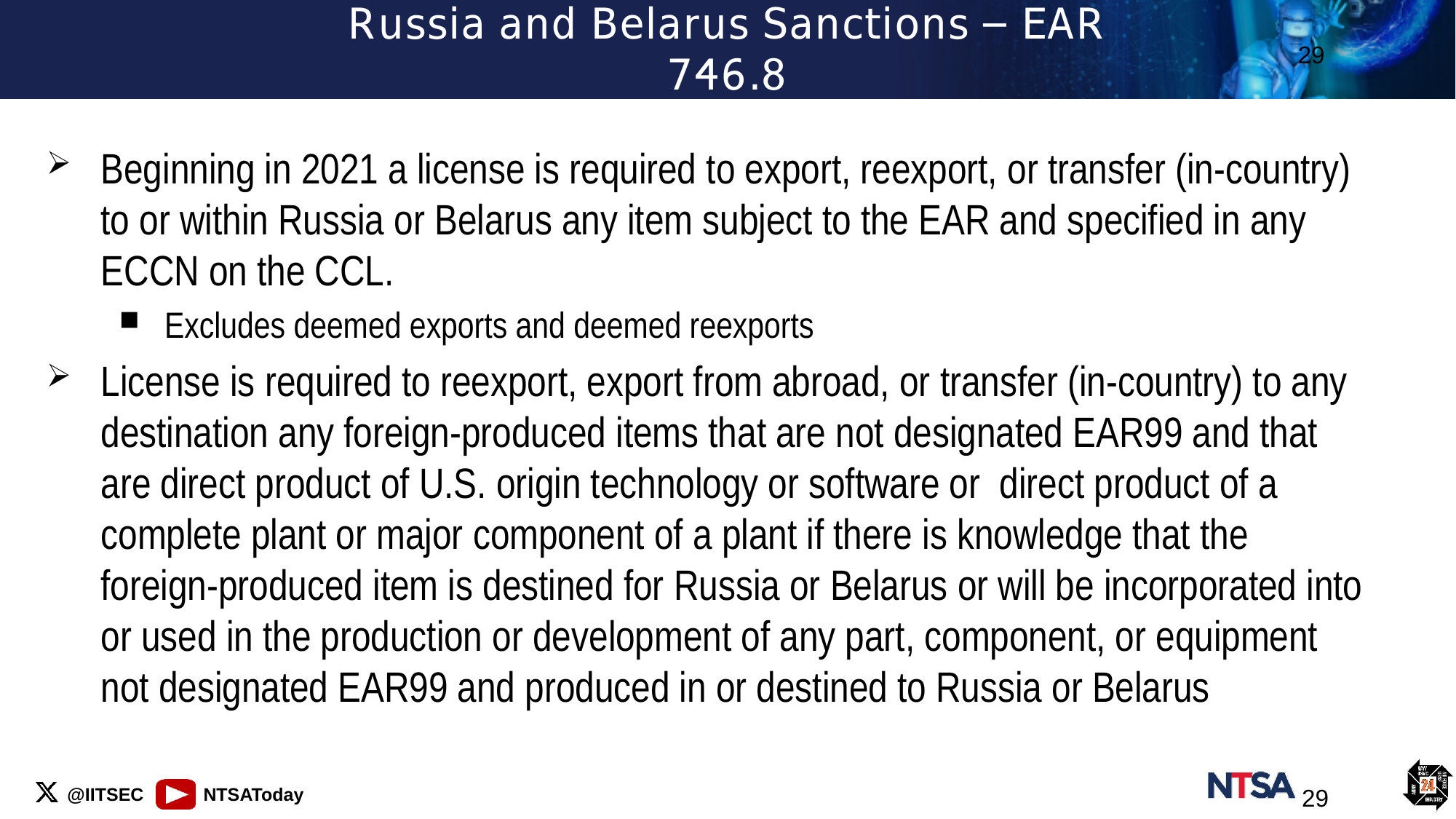

# Russia and Belarus Sanctions – EAR 746.8
29
Beginning in 2021 a license is required to export, reexport, or transfer (in-country) to or within Russia or Belarus any item subject to the EAR and specified in any ECCN on the CCL.
Excludes deemed exports and deemed reexports
License is required to reexport, export from abroad, or transfer (in-country) to any destination any foreign-produced items that are not designated EAR99 and that are direct product of U.S. origin technology or software or  direct product of a complete plant or major component of a plant if there is knowledge that the foreign-produced item is destined for Russia or Belarus or will be incorporated into or used in the production or development of any part, component, or equipment not designated EAR99 and produced in or destined to Russia or Belarus

29